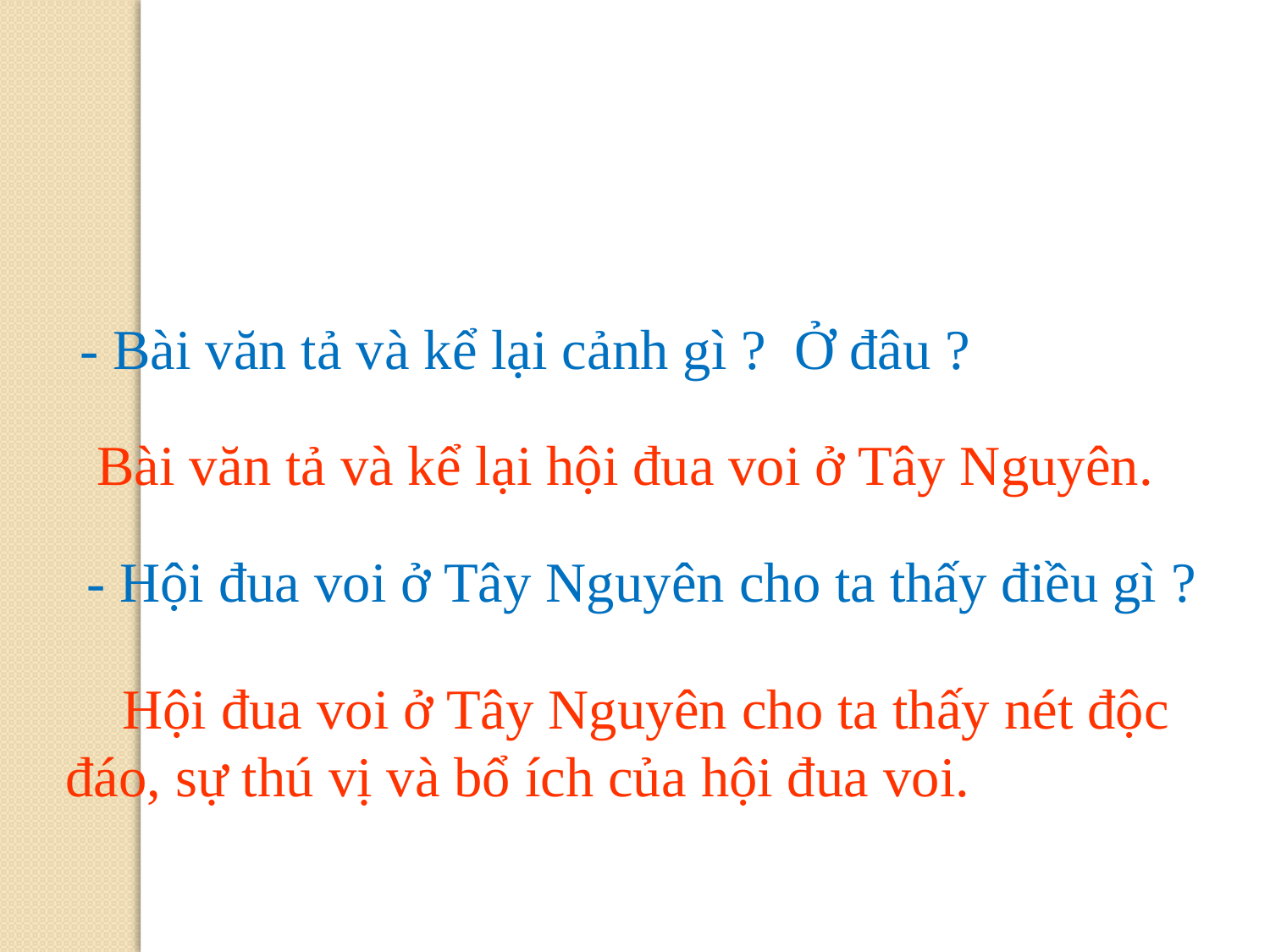

- Bài văn tả và kể lại cảnh gì ?  Ở đâu ?
Bài văn tả và kể lại hội đua voi ở Tây Nguyên.
- Hội đua voi ở Tây Nguyên cho ta thấy điều gì ?
    Hội đua voi ở Tây Nguyên cho ta thấy nét độc đáo, sự thú vị và bổ ích của hội đua voi.